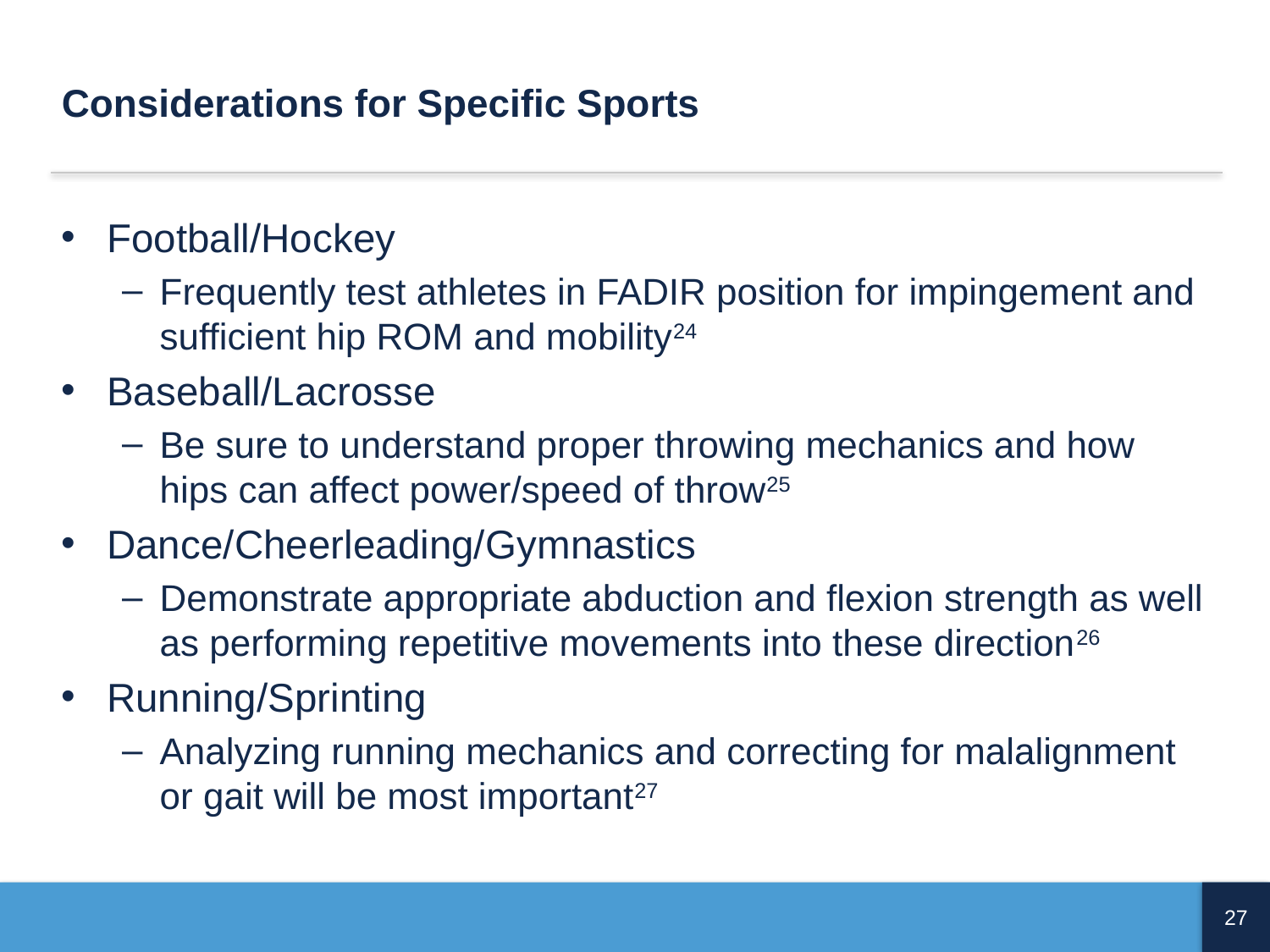

# Considerations for Specific Sports
Football/Hockey
Frequently test athletes in FADIR position for impingement and sufficient hip ROM and mobility24
Baseball/Lacrosse
Be sure to understand proper throwing mechanics and how hips can affect power/speed of throw25
Dance/Cheerleading/Gymnastics
Demonstrate appropriate abduction and flexion strength as well as performing repetitive movements into these direction26
Running/Sprinting
Analyzing running mechanics and correcting for malalignment or gait will be most important27
27